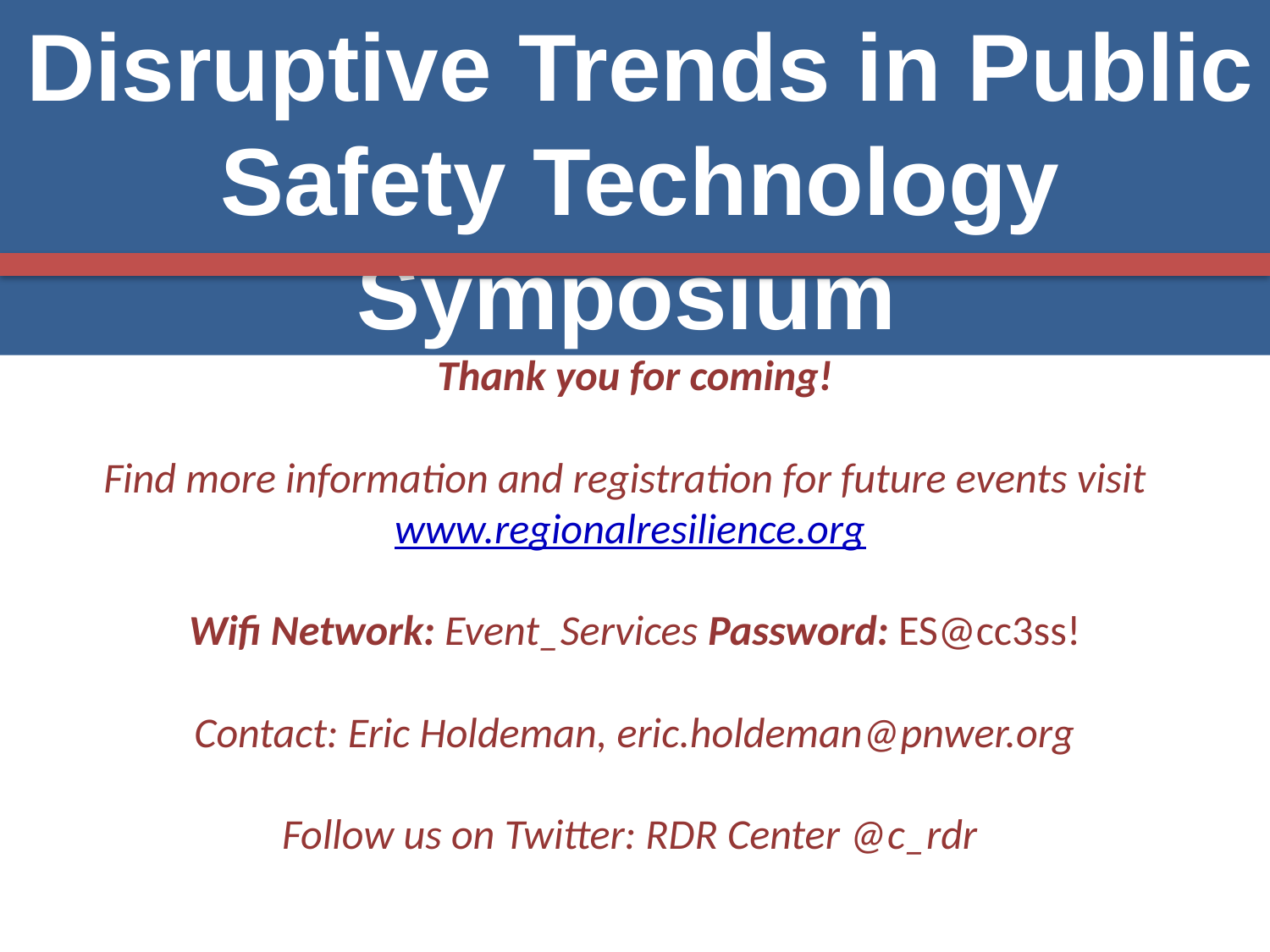

Disruptive Trends in Public Safety Technology Symposium
Thank you for coming!
Find more information and registration for future events visit  www.regionalresilience.org
Wifi Network: Event_Services Password: ES@cc3ss!
Contact: Eric Holdeman, eric.holdeman@pnwer.org

Follow us on Twitter: RDR Center @c_rdr